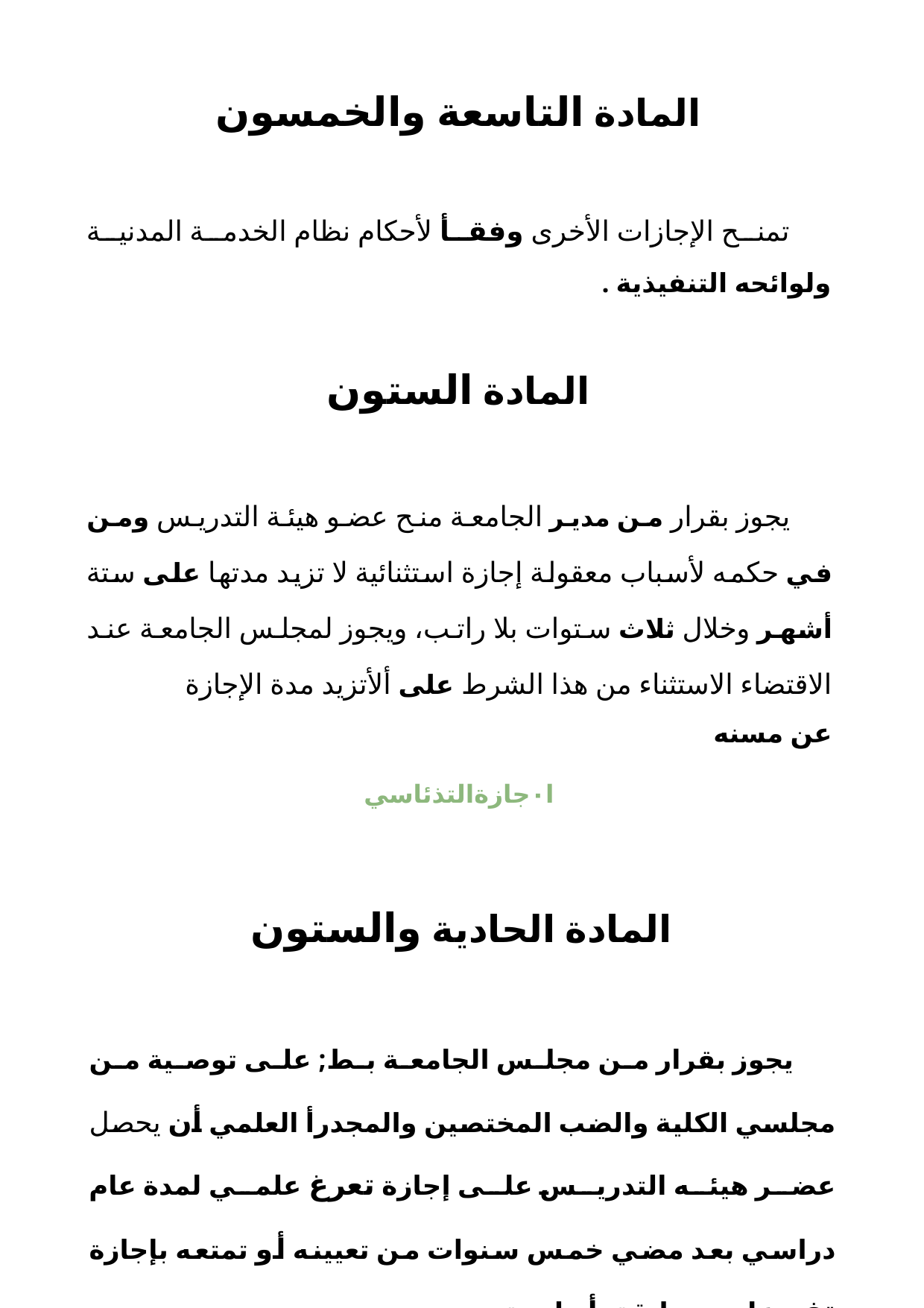

المادة التاسعة والخمسون
تمنح الإجازات الأخرى وفقأ لأحكام نظام الخدمة المدنية ولوائحه التنفيذية .
المادة الستون
يجوز بقرار من مدير الجامعة منح عضو هيئة التدريس ومن في حكمه لأسباب معقولة إجازة استثنائية لا تزيد مدتها على ستة أشهر وخلال ثلاث ستوات بلا راتب، ويجوز لمجلس الجامعة عند الاقتضاء الاستثناء من هذا الشرط على ألأتزيد مدة الإجازة
عن مسنه
ا٠جازةالتذئاسي
المادة الحادية والستون
يجوز بقرار من مجلس الجامعة بط; على توصية من مجلسي الكلية والضب المختصين والمجدرأ العلمي أن يحصل عضر هيئه التدريس على إجازة تعرغ علمي لمدة عام دراسي بعد مضي خمس سنوات من تعيينه أو تمتعه بإجازة تفع علمي سابقة، أو لمدة